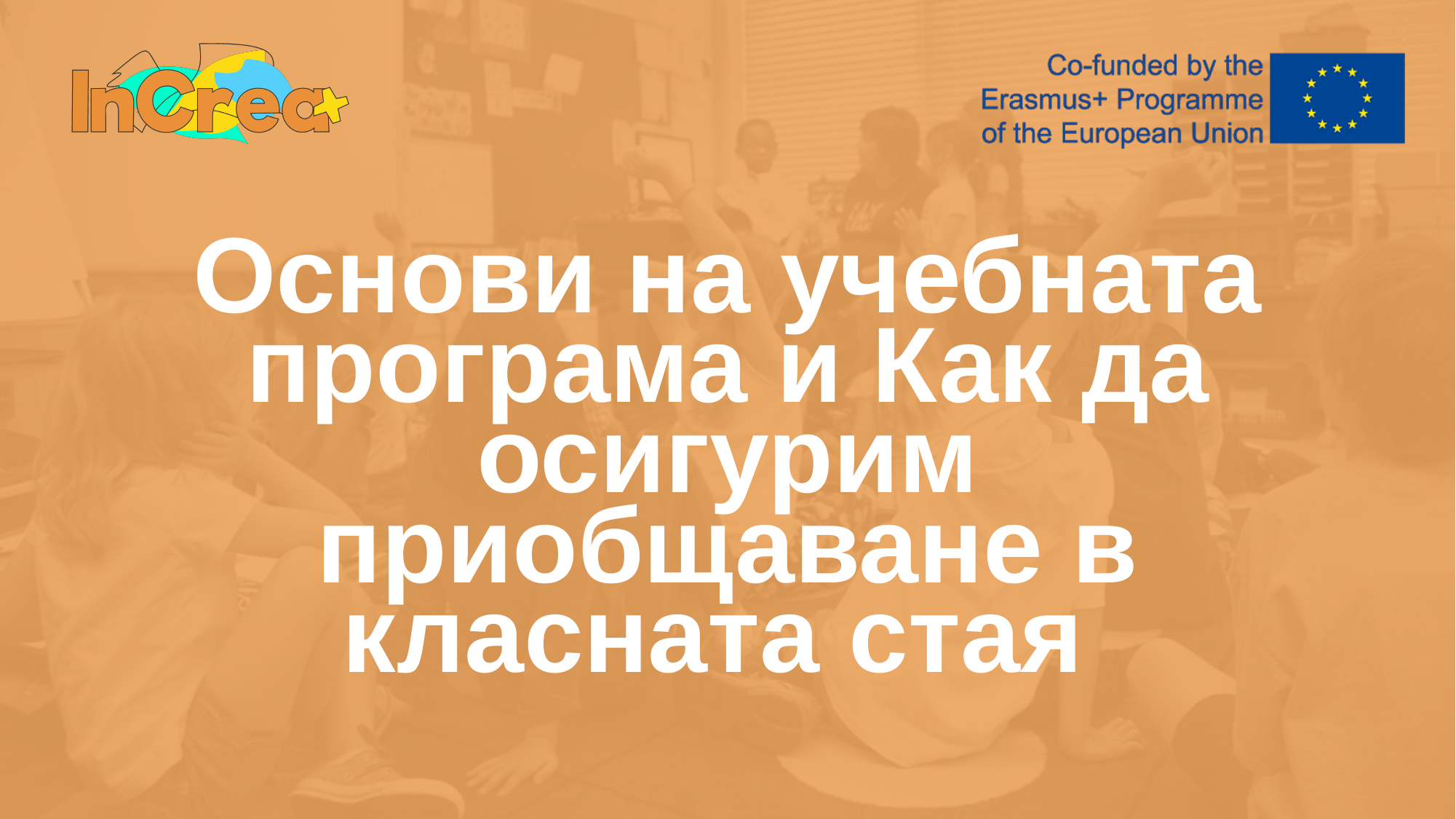

Основи на учебната програма и Как да осигурим приобщаване в класната стая